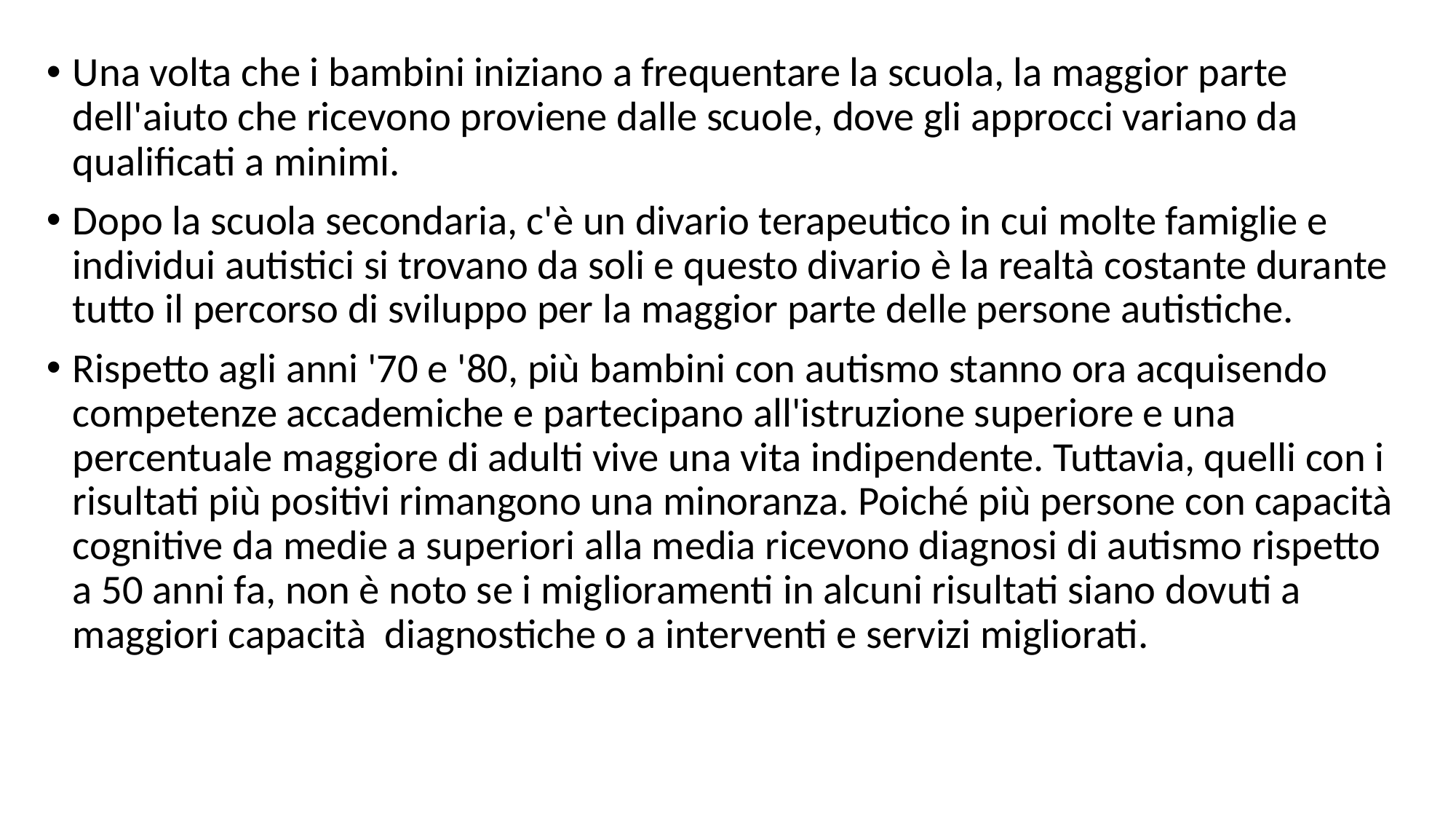

Una volta che i bambini iniziano a frequentare la scuola, la maggior parte dell'aiuto che ricevono proviene dalle scuole, dove gli approcci variano da qualificati a minimi.
Dopo la scuola secondaria, c'è un divario terapeutico in cui molte famiglie e individui autistici si trovano da soli e questo divario è la realtà costante durante tutto il percorso di sviluppo per la maggior parte delle persone autistiche.
Rispetto agli anni '70 e '80, più bambini con autismo stanno ora acquisendo competenze accademiche e partecipano all'istruzione superiore e una percentuale maggiore di adulti vive una vita indipendente. Tuttavia, quelli con i risultati più positivi rimangono una minoranza. Poiché più persone con capacità cognitive da medie a superiori alla media ricevono diagnosi di autismo rispetto a 50 anni fa, non è noto se i miglioramenti in alcuni risultati siano dovuti a maggiori capacità  diagnostiche o a interventi e servizi migliorati.